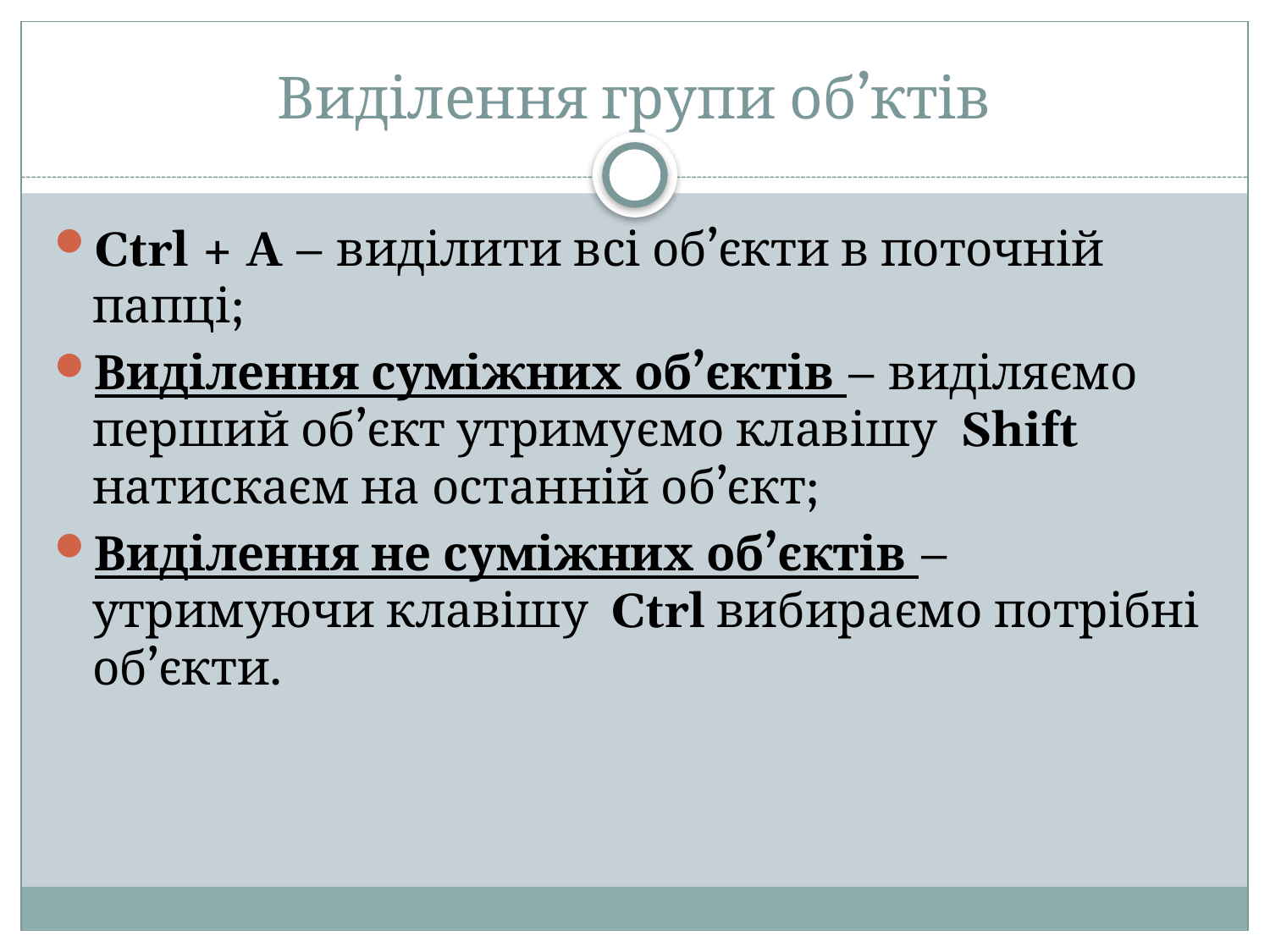

# Виділення групи об’ктів
Ctrl + A – виділити всі об’єкти в поточній папці;
Виділення суміжних об’єктів – виділяємо перший об’єкт утримуємо клавішу  Shift натискаєм на останній об’єкт;
Виділення не суміжних об’єктів – утримуючи клавішу  Ctrl вибираємо потрібні об’єкти.